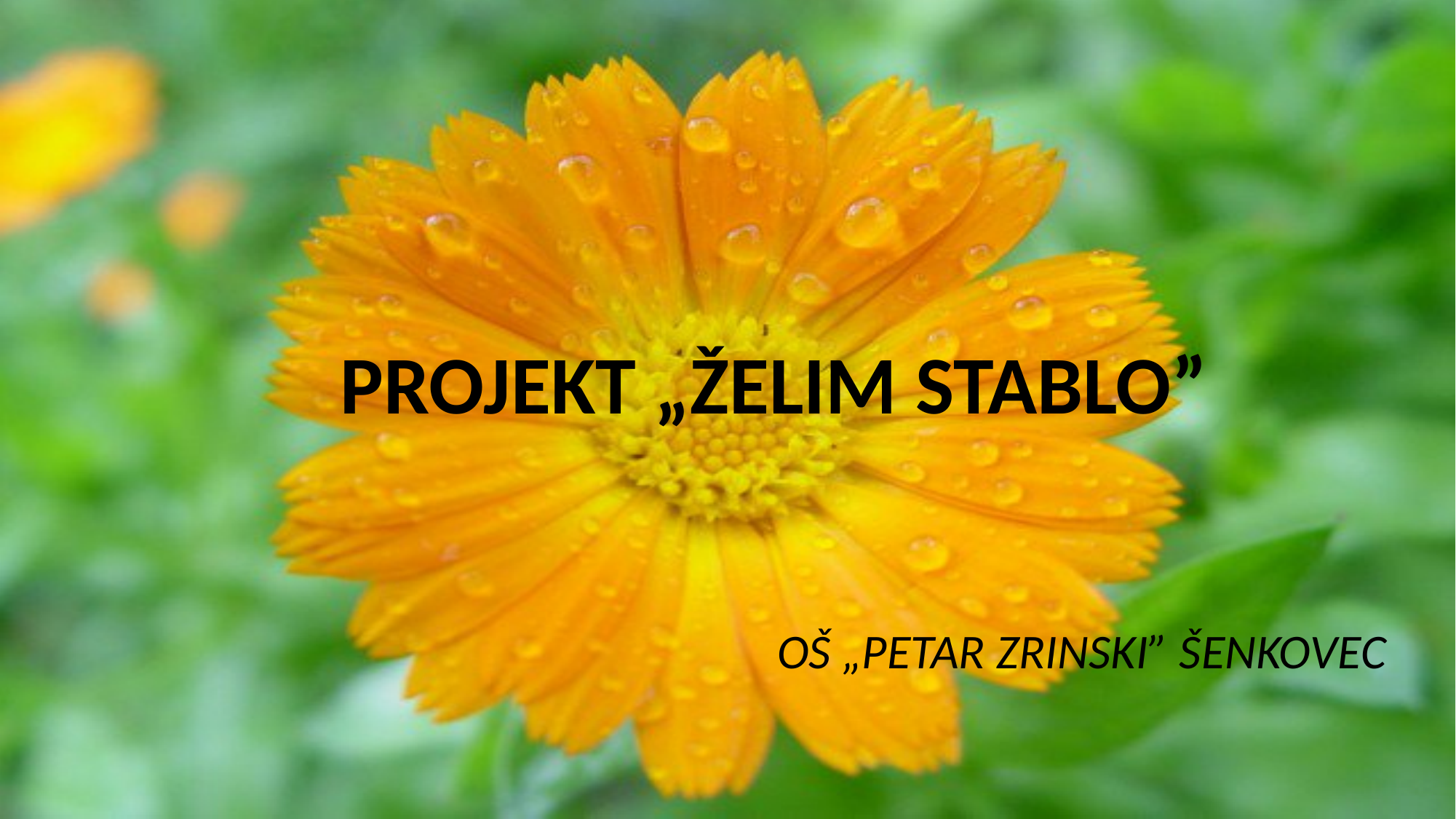

PROJEKT „ŽELIM STABLO”
OŠ „PETAR ZRINSKI” ŠENKOVEC